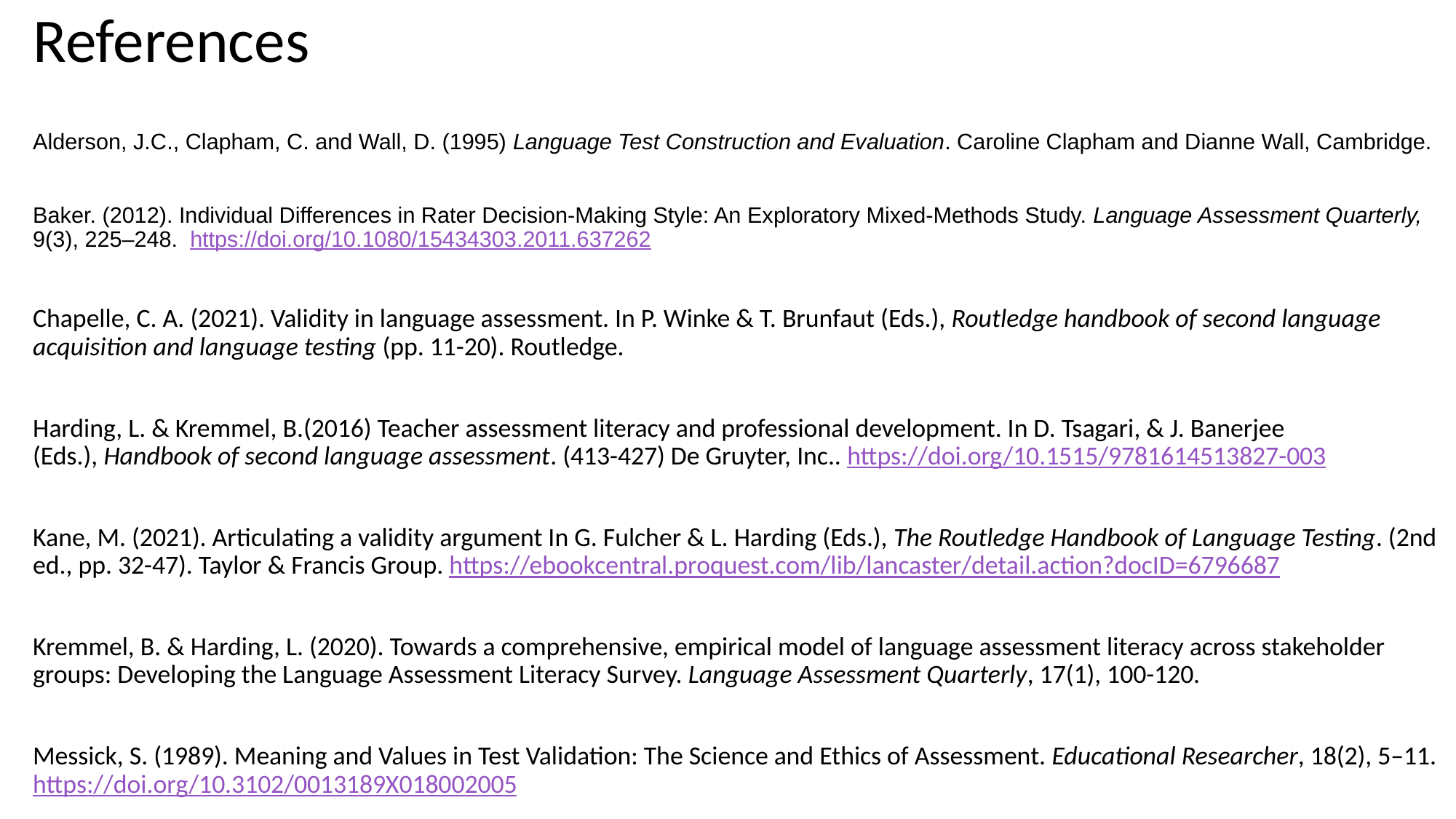

# References

Alderson, J.C., Clapham, C. and Wall, D. (1995) Language Test Construction and Evaluation. Caroline Clapham and Dianne Wall, Cambridge.

Baker. (2012). Individual Differences in Rater Decision-Making Style: An Exploratory Mixed-Methods Study. Language Assessment Quarterly, 9(3), 225–248.  https://doi.org/10.1080/15434303.2011.637262

Chapelle, C. A. (2021). Validity in language assessment. In P. Winke & T. Brunfaut (Eds.), Routledge handbook of second language acquisition and language testing (pp. 11-20). Routledge.

Harding, L. & Kremmel, B.(2016) Teacher assessment literacy and professional development. In D. Tsagari, & J. Banerjee (Eds.), Handbook of second language assessment. (413-427) De Gruyter, Inc.. https://doi.org/10.1515/9781614513827-003

Kane, M. (2021). Articulating a validity argument In G. Fulcher & L. Harding (Eds.), The Routledge Handbook of Language Testing. (2nd ed., pp. 32-47). Taylor & Francis Group. https://ebookcentral.proquest.com/lib/lancaster/detail.action?docID=6796687

Kremmel, B. & Harding, L. (2020). Towards a comprehensive, empirical model of language assessment literacy across stakeholder groups: Developing the Language Assessment Literacy Survey. Language Assessment Quarterly, 17(1), 100-120.

Messick, S. (1989). Meaning and Values in Test Validation: The Science and Ethics of Assessment. Educational Researcher, 18(2), 5–11. https://doi.org/10.3102/0013189X018002005